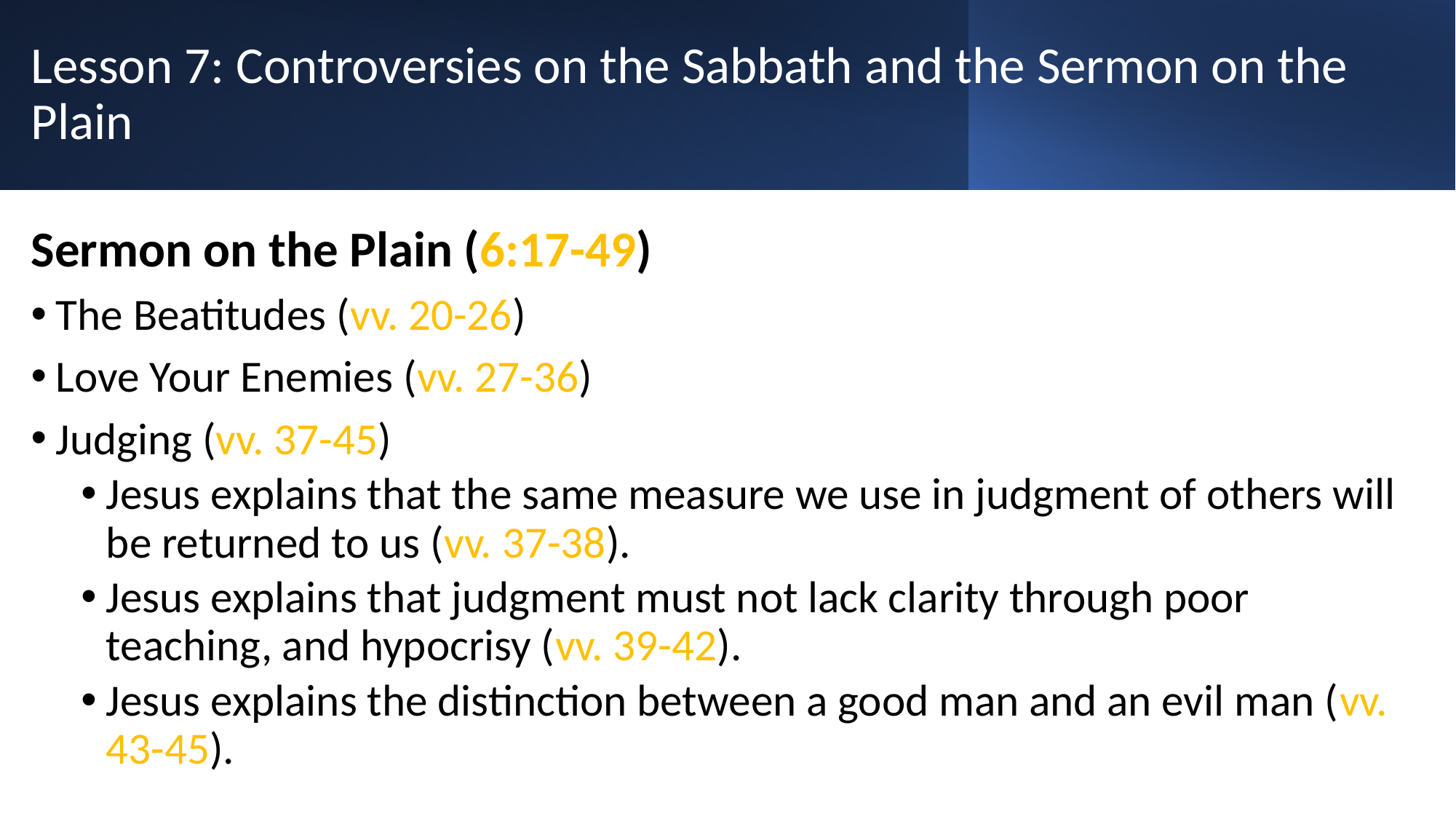

# Lesson 7: Controversies on the Sabbath and the Sermon on the Plain
Sermon on the Plain (6:17-49)
The Beatitudes (vv. 20-26)
Love Your Enemies (vv. 27-36)
Judging (vv. 37-45)
Jesus explains that the same measure we use in judgment of others will be returned to us (vv. 37-38).
Jesus explains that judgment must not lack clarity through poor teaching, and hypocrisy (vv. 39-42).
Jesus explains the distinction between a good man and an evil man (vv. 43-45).